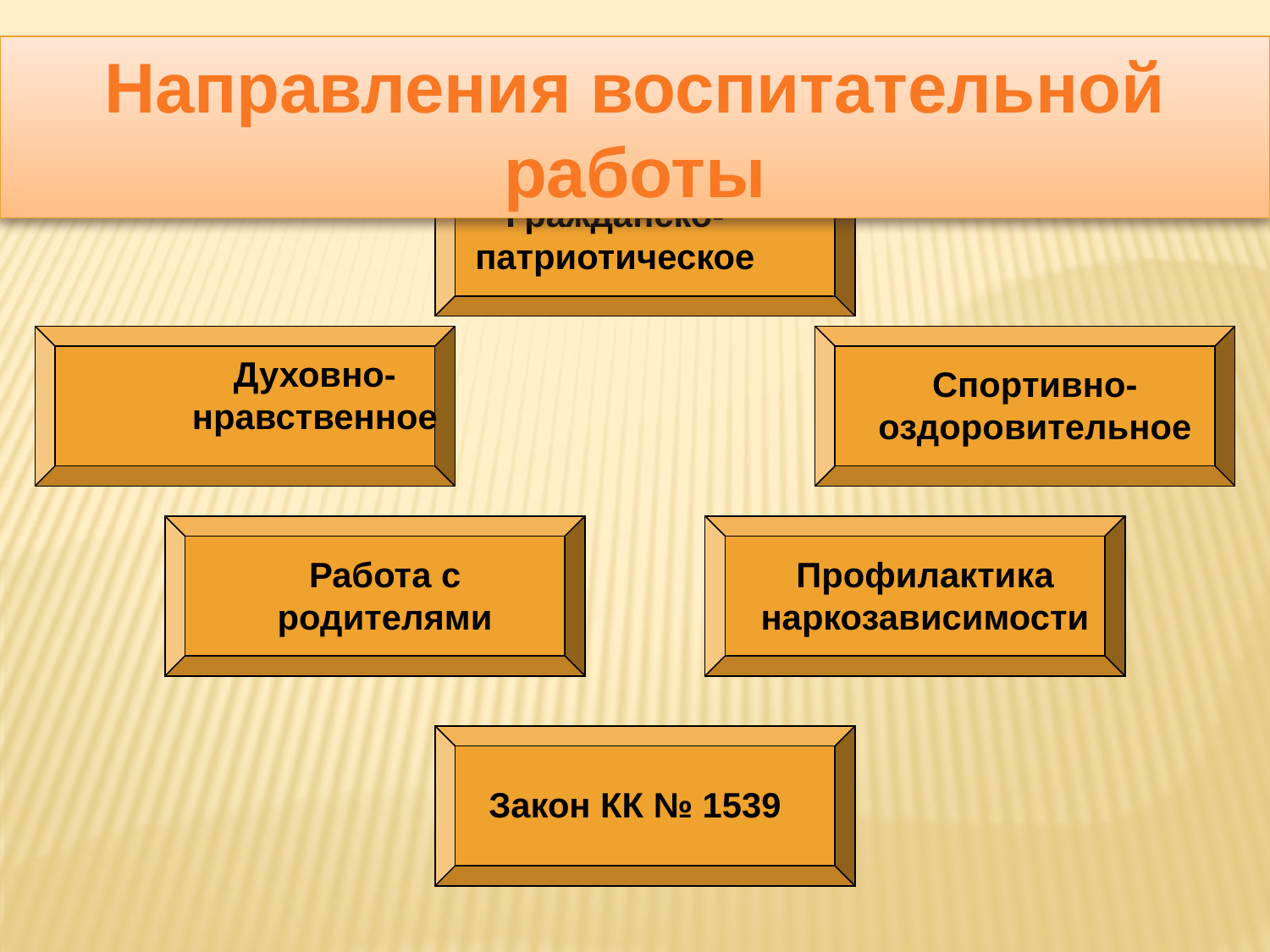

Направления воспитательной работы

Гражданско-патриотическое

Духовно-нравственное
Спортивно-оздоровительное

Работа с родителями
Профилактика наркозависимости

Закон КК № 1539